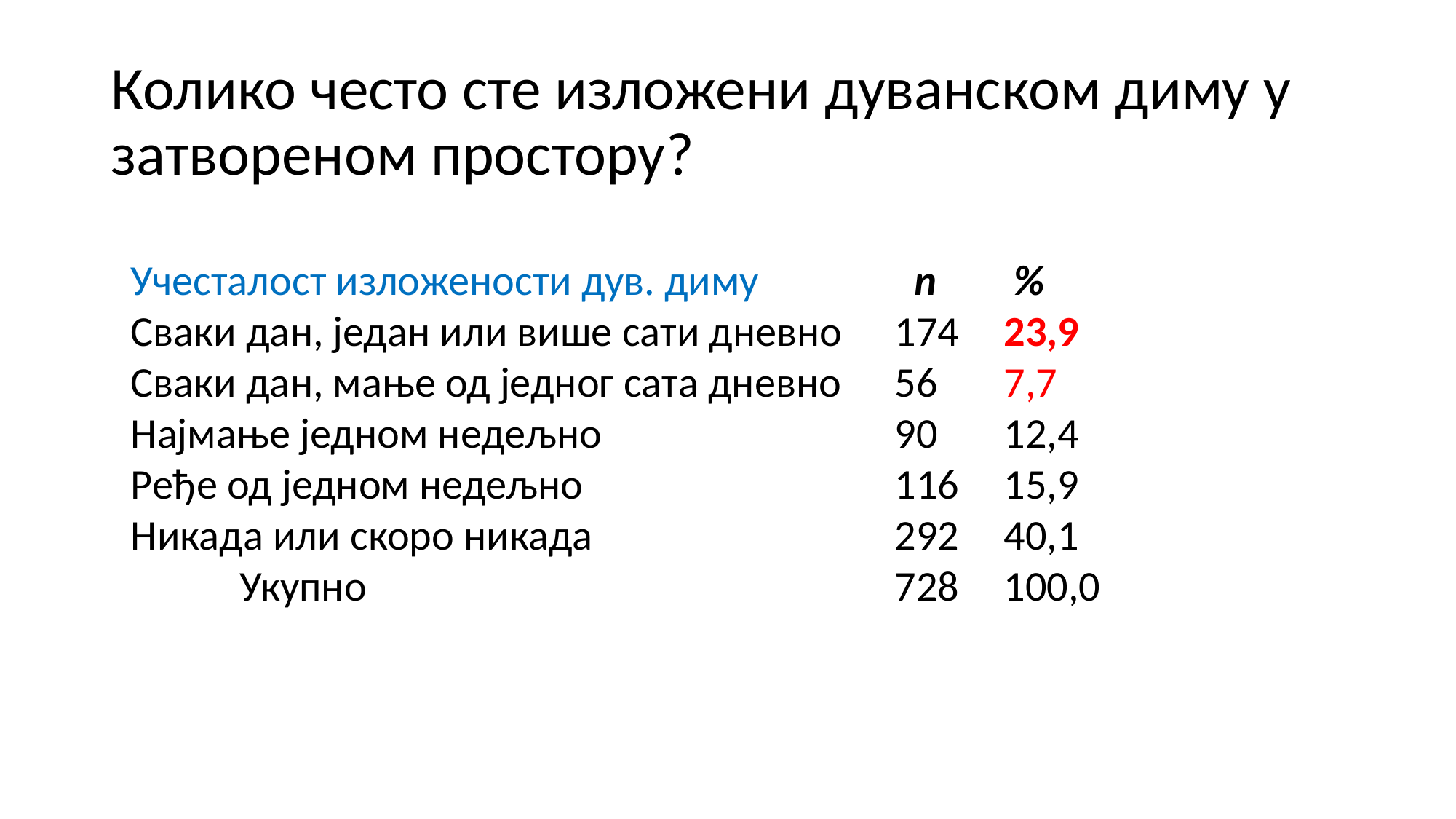

# Колико често сте изложени дуванском диму у затвореном простору?
Учесталост изложености дув. диму		  n	 %
Сваки дан, један или више сати дневно	174	23,9
Сваки дан, мање од једног сата дневно	56	7,7
Најмање једном недељно			90	12,4
Ређе од једном недељно			116	15,9
Никада или скоро никада			292	40,1
	Укупно					728	100,0